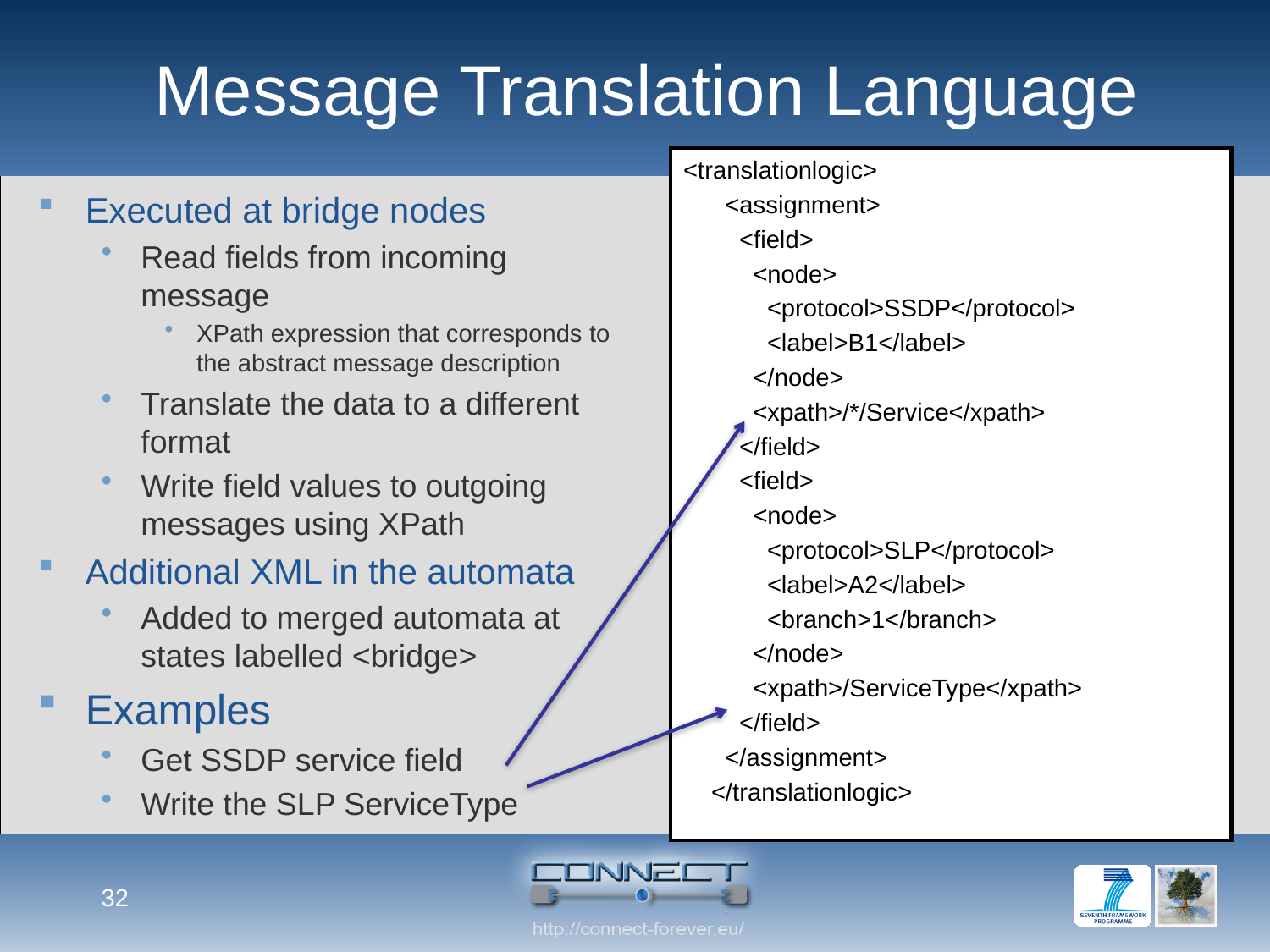

# Message Translation Language
<translationlogic>
      <assignment>
        <field>
          <node>
            <protocol>SSDP</protocol>
            <label>B1</label>
          </node>
          <xpath>/*/Service</xpath>
        </field>
        <field>
          <node>
            <protocol>SLP</protocol>
            <label>A2</label>
            <branch>1</branch>
          </node>
          <xpath>/ServiceType</xpath>
        </field>
      </assignment>
    </translationlogic>
Executed at bridge nodes
Read fields from incoming message
XPath expression that corresponds to the abstract message description
Translate the data to a different format
Write field values to outgoing messages using XPath
Additional XML in the automata
Added to merged automata at states labelled <bridge>
Examples
Get SSDP service field
Write the SLP ServiceType
32